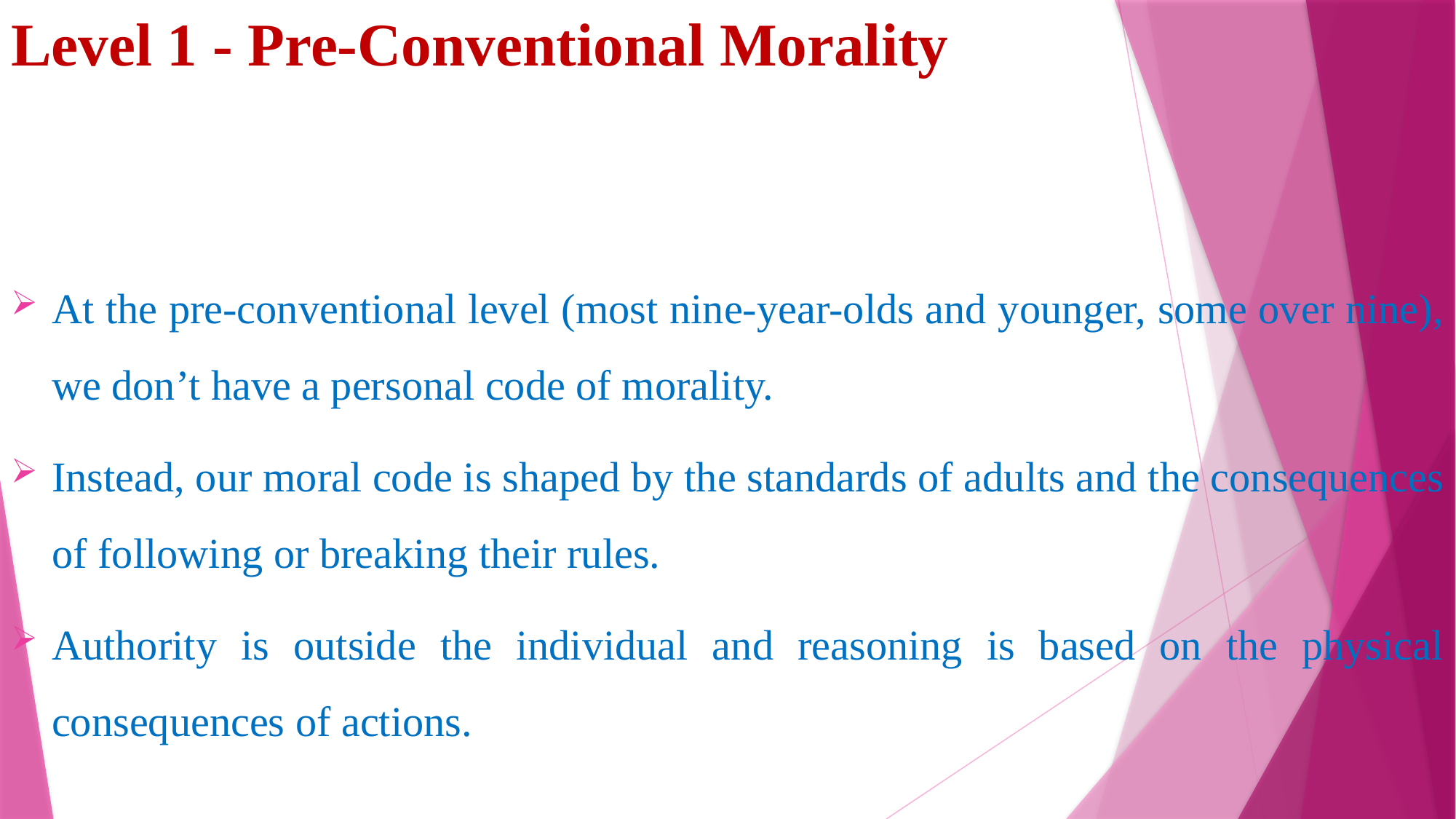

# Level 1 - Pre-Conventional Morality

At the pre-conventional level (most nine-year-olds and younger, some over nine), we don’t have a personal code of morality.
Instead, our moral code is shaped by the standards of adults and the consequences of following or breaking their rules.
Authority is outside the individual and reasoning is based on the physical consequences of actions.